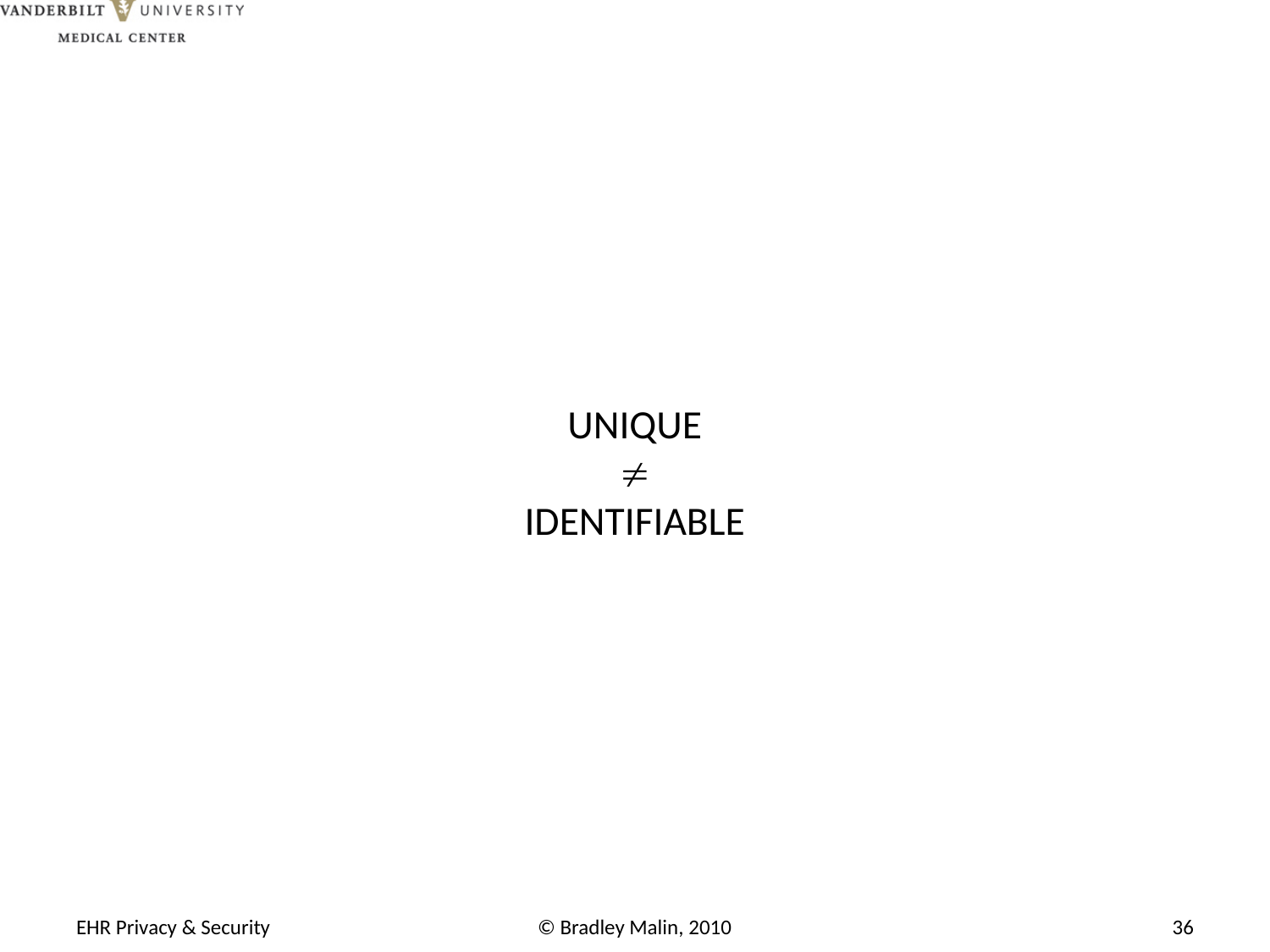

# UNIQUE ≠ IDENTIFIABLE
EHR Privacy & Security
© Bradley Malin, 2010
36